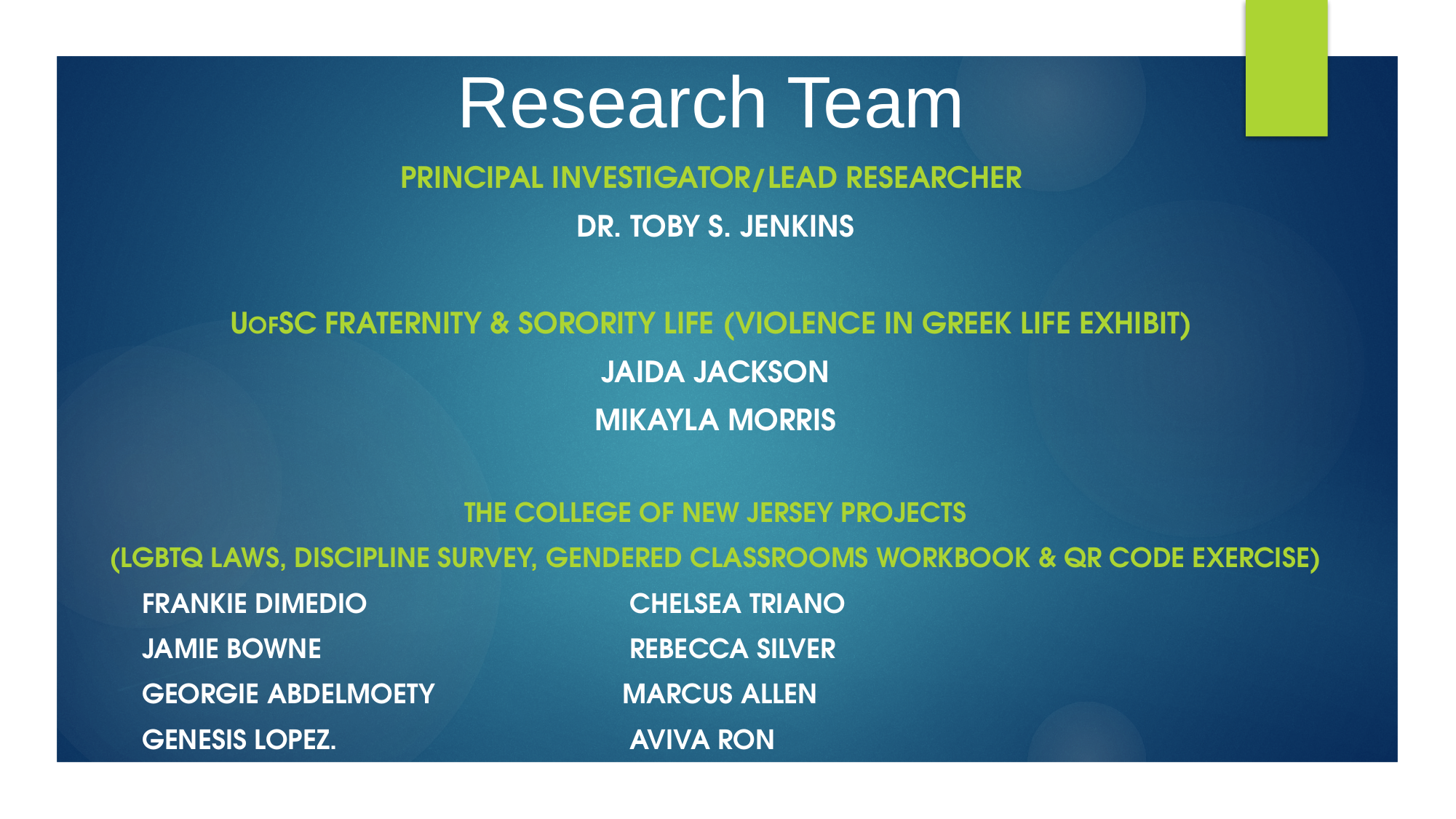

#
Research Team

Principal investigator/lead researcher
Dr. toby S. Jenkins

UofSC Fraternity & Sorority Life (Violence in Greek Life Exhibit)
Jaida Jackson
Mikayla Morris

The college of new jersey Projects
(LGBTQ Laws, Discipline survey, Gendered classrooms WORKBOOK & QR Code Exercise)
				Frankie DiMedio                     			 Chelsea Triano
				Jamie Bowne                          	 		 Rebecca Silver
				Georgie Abdelmoety           	  		Marcus Allen
				Genesis Lopez.                         	 		 Aviva Ron